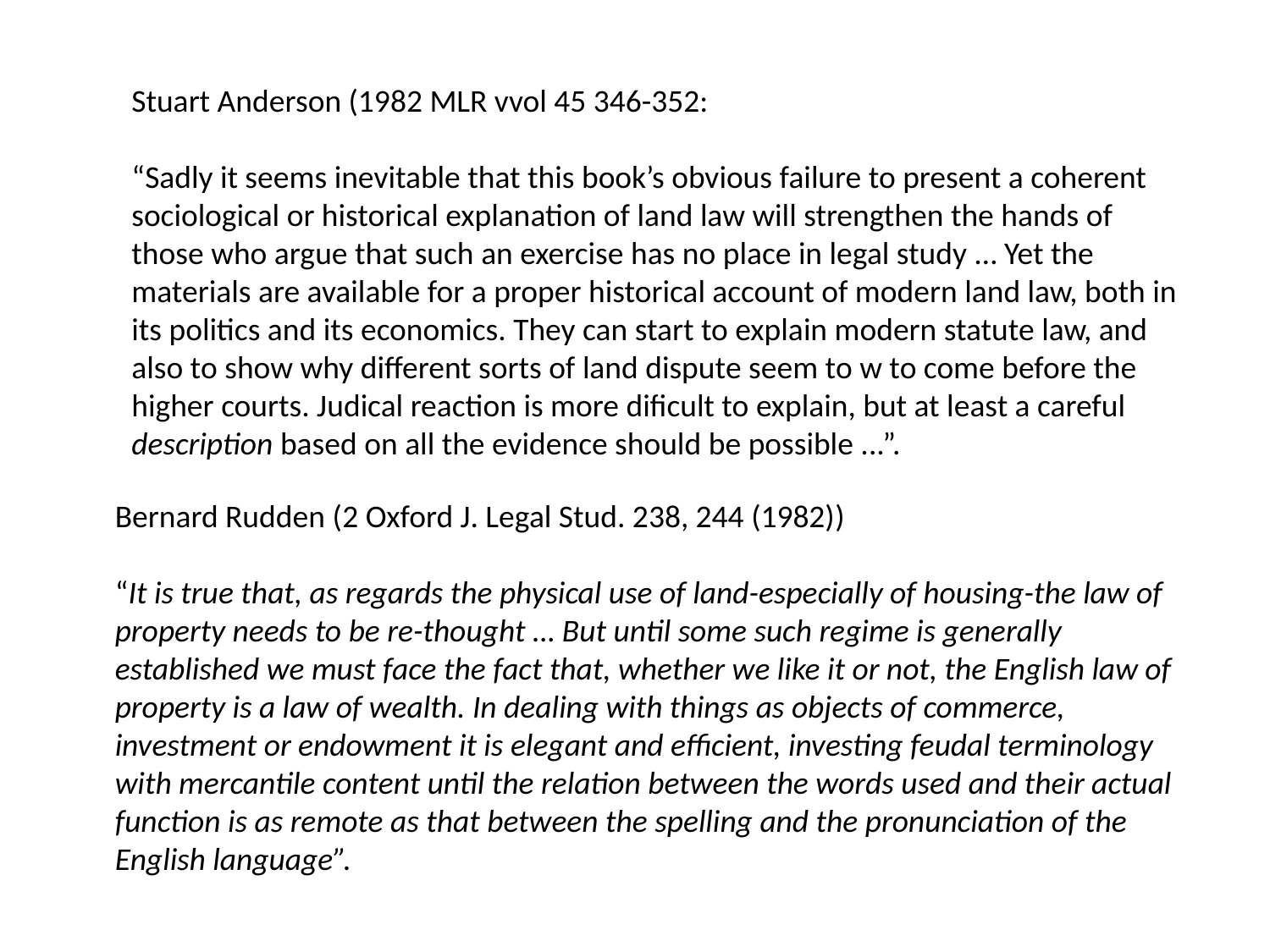

Stuart Anderson (1982 MLR vvol 45 346-352:

“Sadly it seems inevitable that this book’s obvious failure to present a coherent sociological or historical explanation of land law will strengthen the hands of those who argue that such an exercise has no place in legal study … Yet the materials are available for a proper historical account of modern land law, both in its politics and its economics. They can start to explain modern statute law, and also to show why different sorts of land dispute seem to w to come before the higher courts. Judical reaction is more dificult to explain, but at least a careful description based on all the evidence should be possible ...”.
Bernard Rudden (2 Oxford J. Legal Stud. 238, 244 (1982))

“It is true that, as regards the physical use of land-especially of housing-the law of property needs to be re-thought … But until some such regime is generally established we must face the fact that, whether we like it or not, the English law of property is a law of wealth. In dealing with things as objects of commerce, investment or endowment it is elegant and efficient, investing feudal terminology with mercantile content until the relation between the words used and their actual function is as remote as that between the spelling and the pronunciation of the English language”.